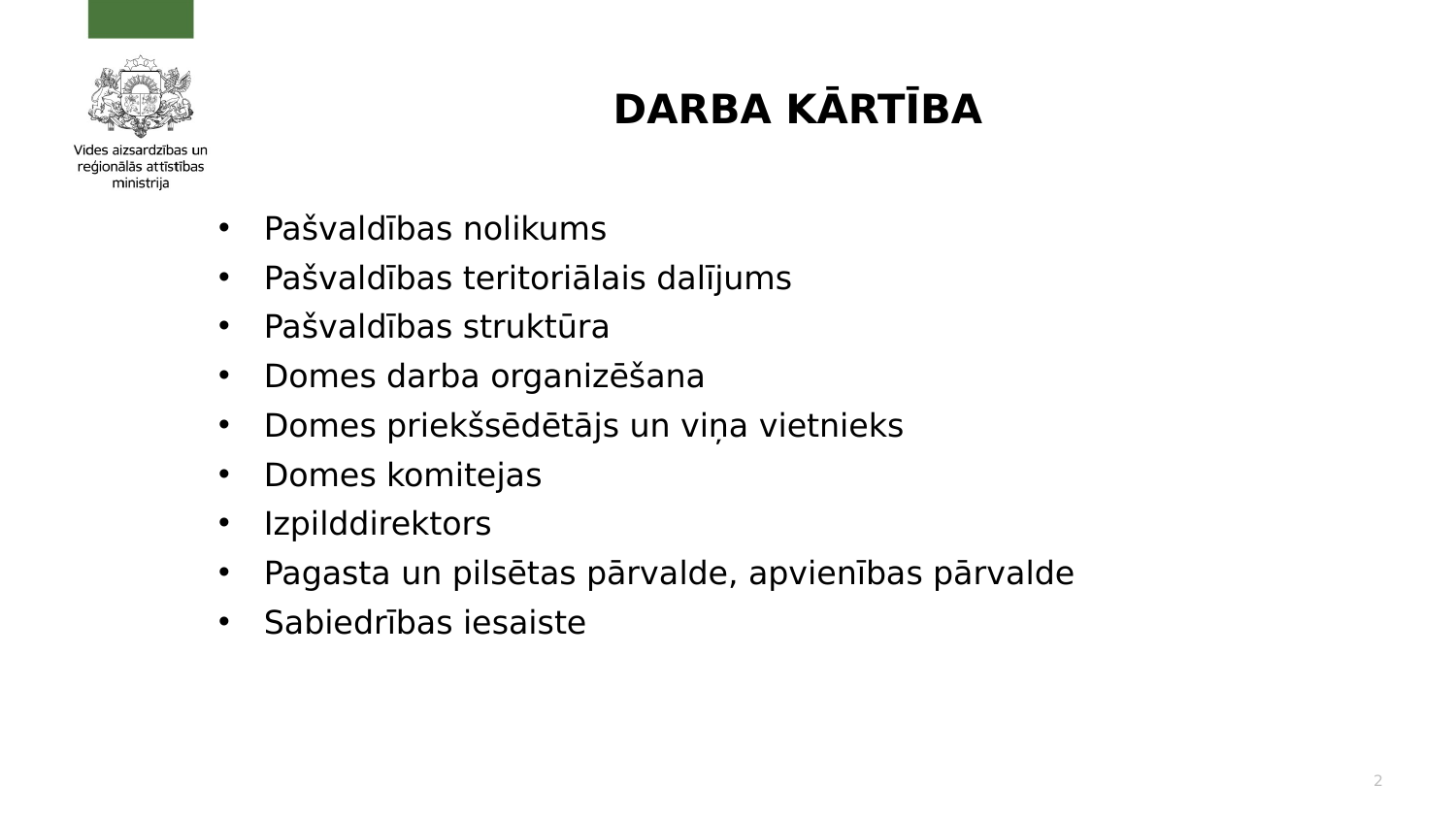

# Darba kārtība
Pašvaldības nolikums
Pašvaldības teritoriālais dalījums
Pašvaldības struktūra
Domes darba organizēšana
Domes priekšsēdētājs un viņa vietnieks
Domes komitejas
Izpilddirektors
Pagasta un pilsētas pārvalde, apvienības pārvalde
Sabiedrības iesaiste

2